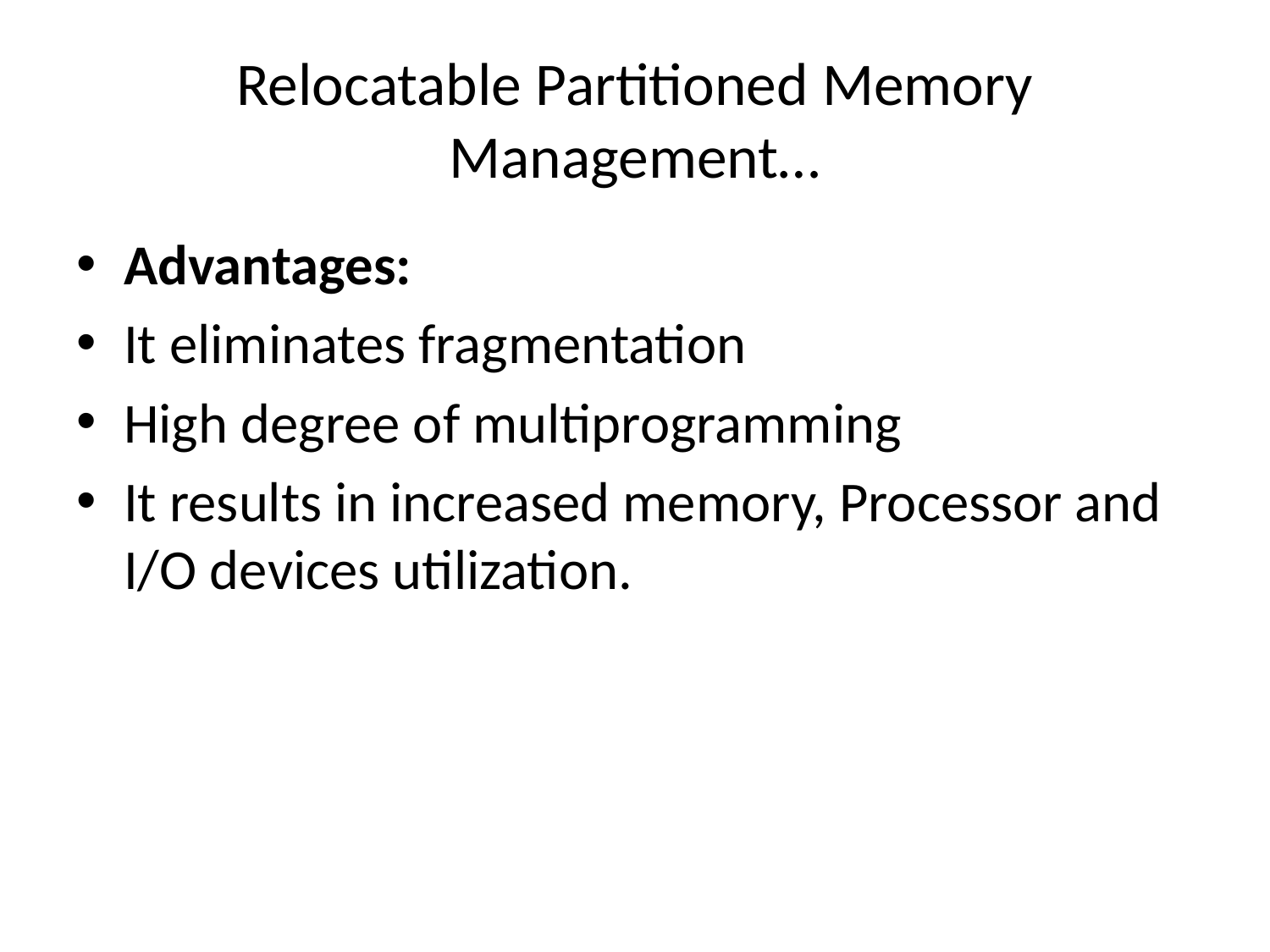

# Relocatable Partitioned Memory Management…
Advantages:
It eliminates fragmentation
High degree of multiprogramming
It results in increased memory, Processor and I/O devices utilization.